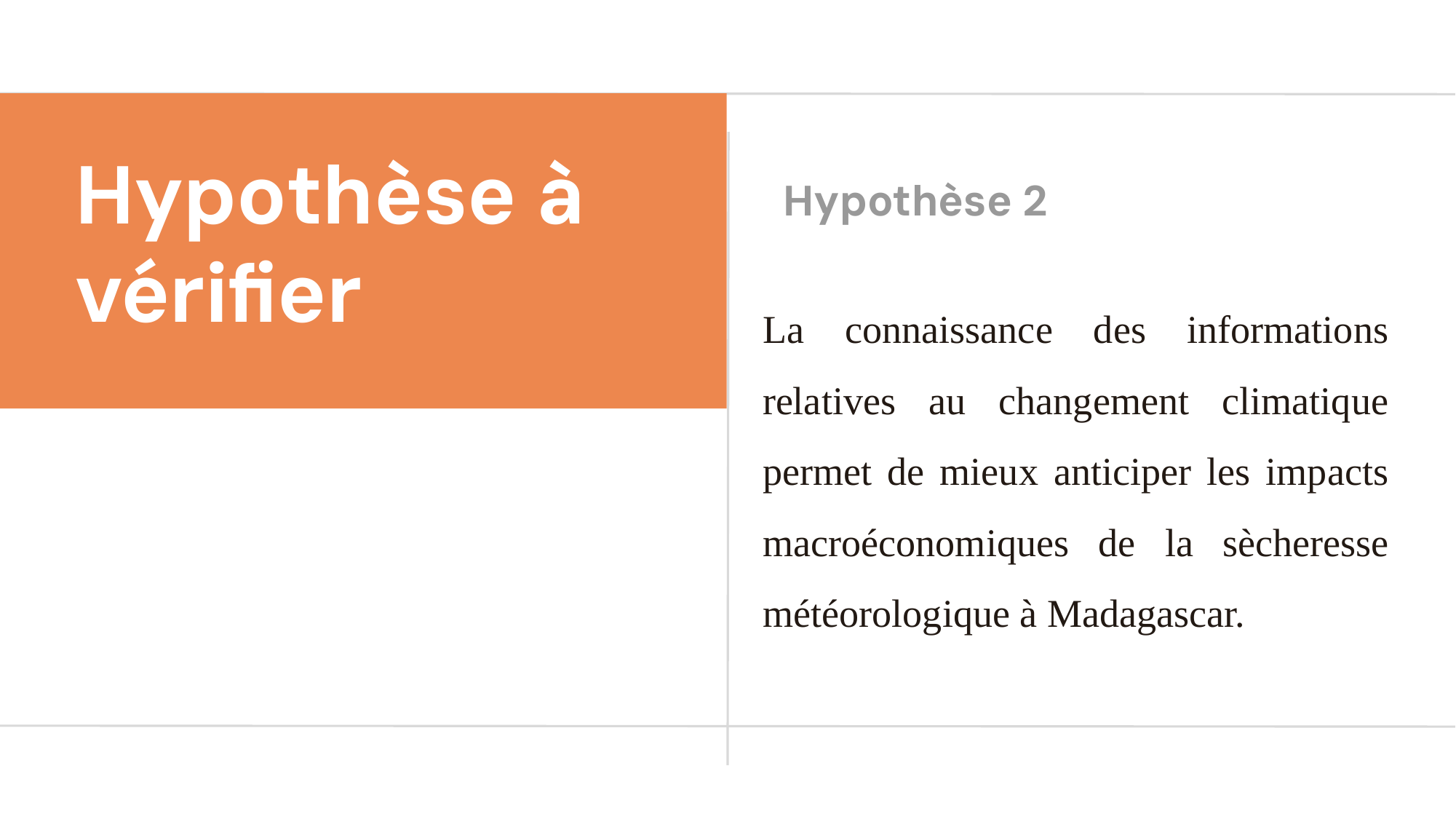

Hypothèse à vérifier
Hypothèse 2
La connaissance des informations relatives au changement climatique permet de mieux anticiper les impacts macroéconomiques de la sècheresse météorologique à Madagascar.